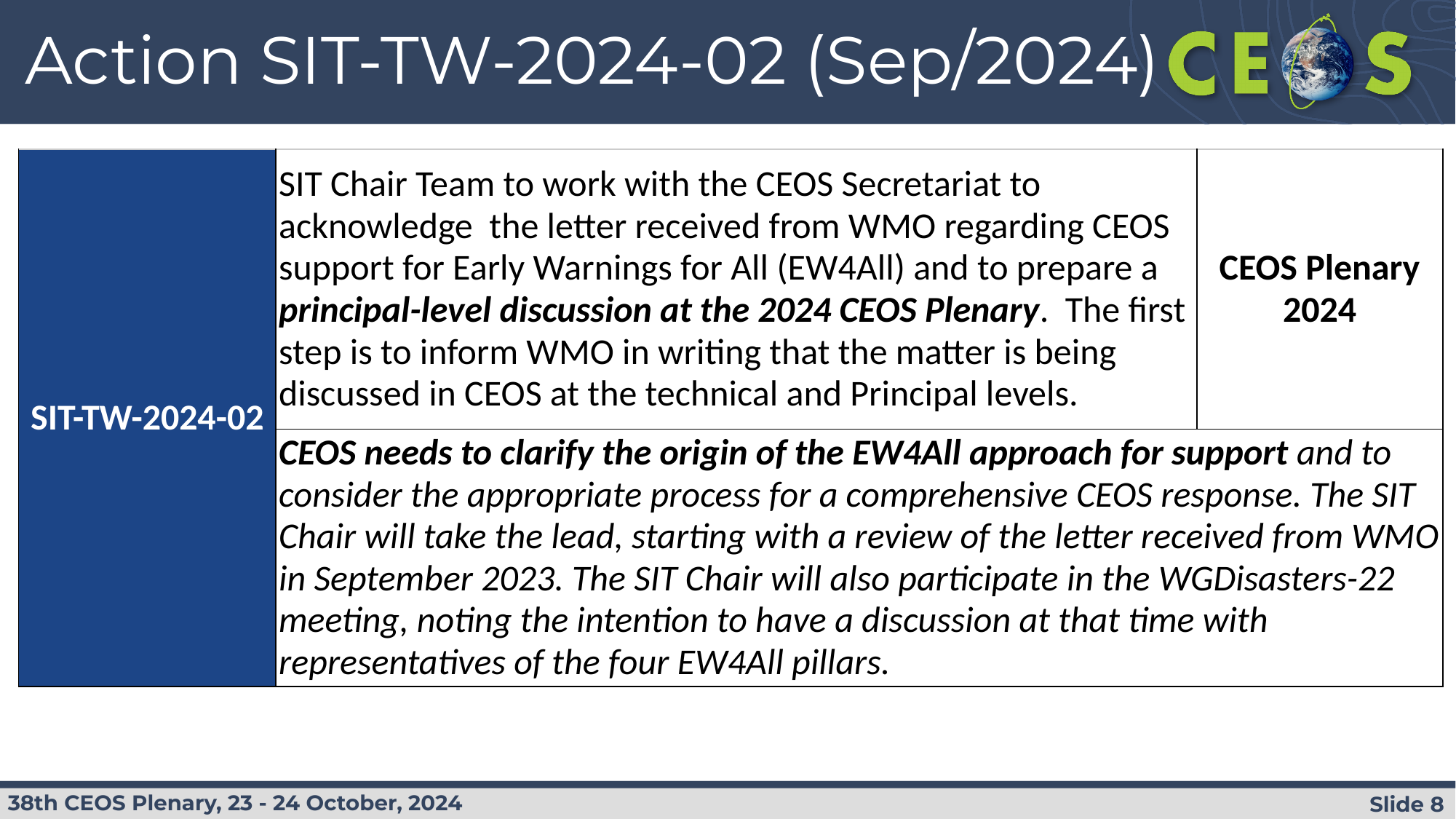

# Action SIT-TW-2024-02 (Sep/2024)
| SIT-TW-2024-02 | SIT Chair Team to work with the CEOS Secretariat to acknowledge the letter received from WMO regarding CEOS support for Early Warnings for All (EW4All) and to prepare a principal-level discussion at the 2024 CEOS Plenary. The first step is to inform WMO in writing that the matter is being discussed in CEOS at the technical and Principal levels. | CEOS Plenary 2024 |
| --- | --- | --- |
|  | CEOS needs to clarify the origin of the EW4All approach for support and to consider the appropriate process for a comprehensive CEOS response. The SIT Chair will take the lead, starting with a review of the letter received from WMO in September 2023. The SIT Chair will also participate in the WGDisasters-22 meeting, noting the intention to have a discussion at that time with representatives of the four EW4All pillars. |  |